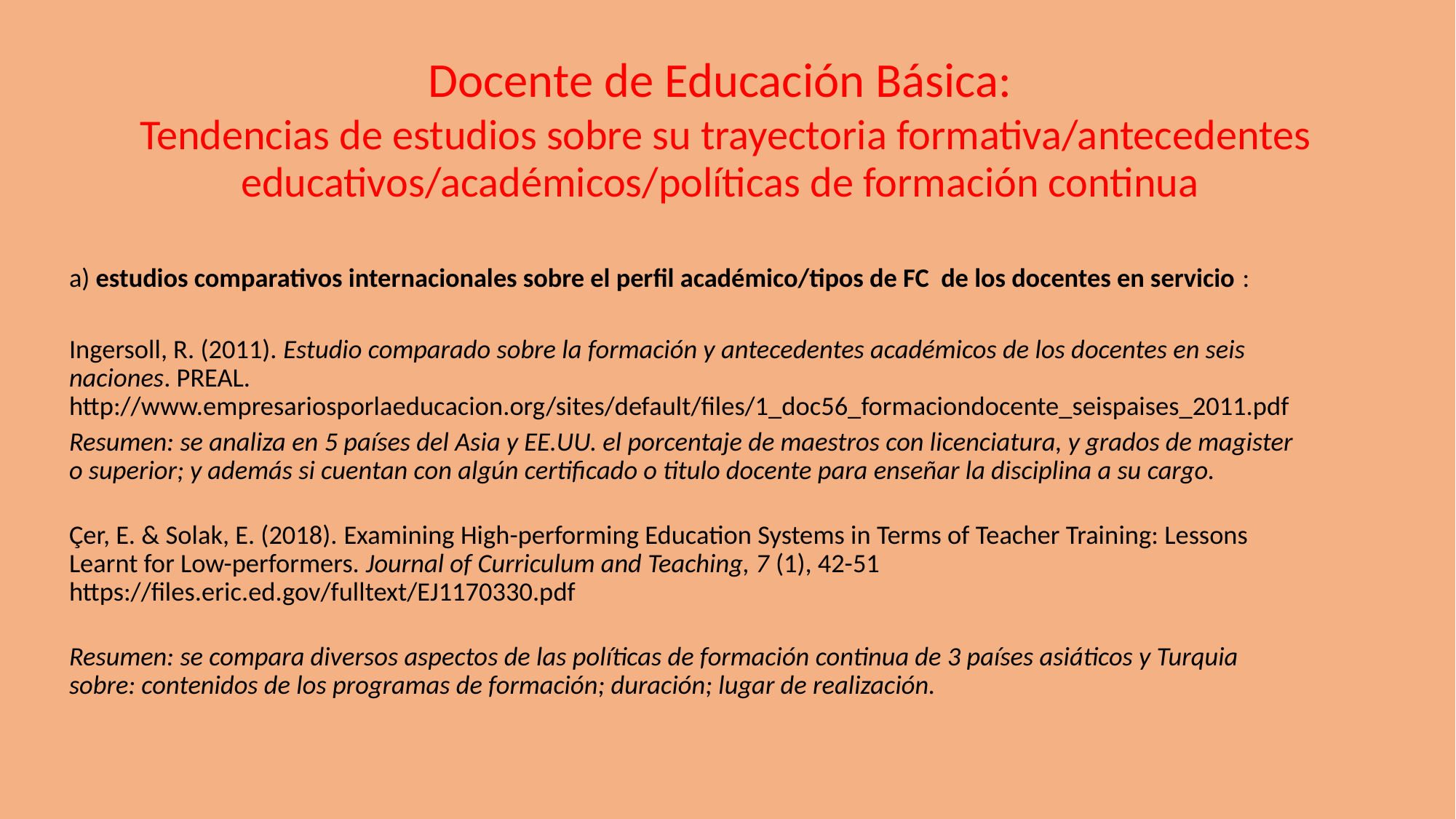

# Docente de Educación Básica: Tendencias de estudios sobre su trayectoria formativa/antecedentes educativos/académicos/políticas de formación continua
a) estudios comparativos internacionales sobre el perfil académico/tipos de FC  de los docentes en servicio :

Ingersoll, R. (2011). Estudio comparado sobre la formación y antecedentes académicos de los docentes en seis naciones. PREAL. http://www.empresariosporlaeducacion.org/sites/default/files/1_doc56_formaciondocente_seispaises_2011.pdf
Resumen: se analiza en 5 países del Asia y EE.UU. el porcentaje de maestros con licenciatura, y grados de magister o superior; y además si cuentan con algún certificado o titulo docente para enseñar la disciplina a su cargo.
 
Çer, E. & Solak, E. (2018). Examining High-performing Education Systems in Terms of Teacher Training: Lessons Learnt for Low-performers. Journal of Curriculum and Teaching, 7 (1), 42-51  https://files.eric.ed.gov/fulltext/EJ1170330.pdf
Resumen: se compara diversos aspectos de las políticas de formación continua de 3 países asiáticos y Turquia sobre: contenidos de los programas de formación; duración; lugar de realización.